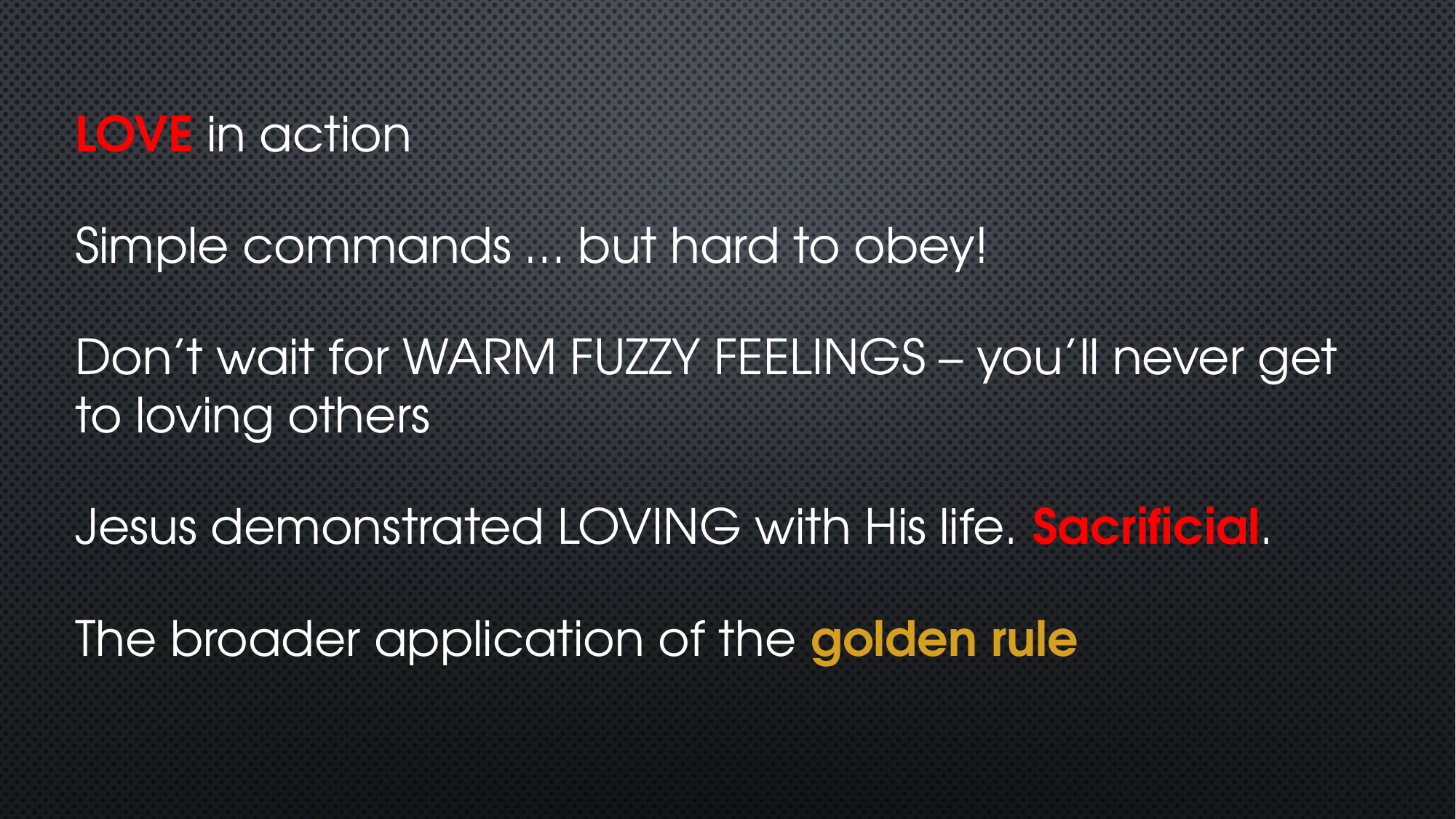

LOVE in action

Simple commands … but hard to obey!

Don’t wait for WARM FUZZY FEELINGS – you’ll never get to loving others

Jesus demonstrated LOVING with His life. Sacrificial.

The broader application of the golden rule